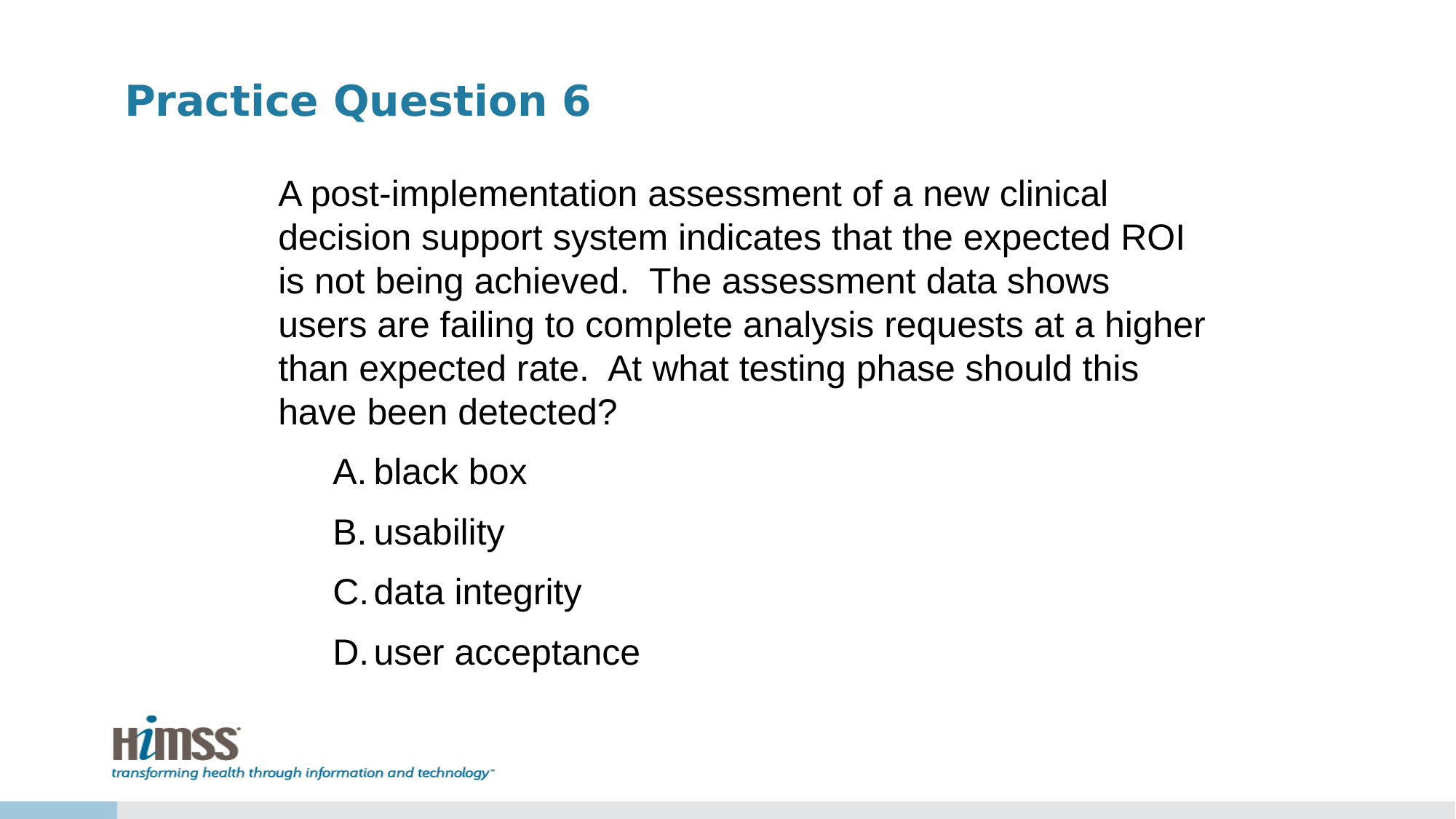

# Practice Question 6
A post-implementation assessment of a new clinical decision support system indicates that the expected ROI is not being achieved.  The assessment data shows users are failing to complete analysis requests at a higher than expected rate.  At what testing phase should this have been detected?
black box
usability
data integrity
user acceptance